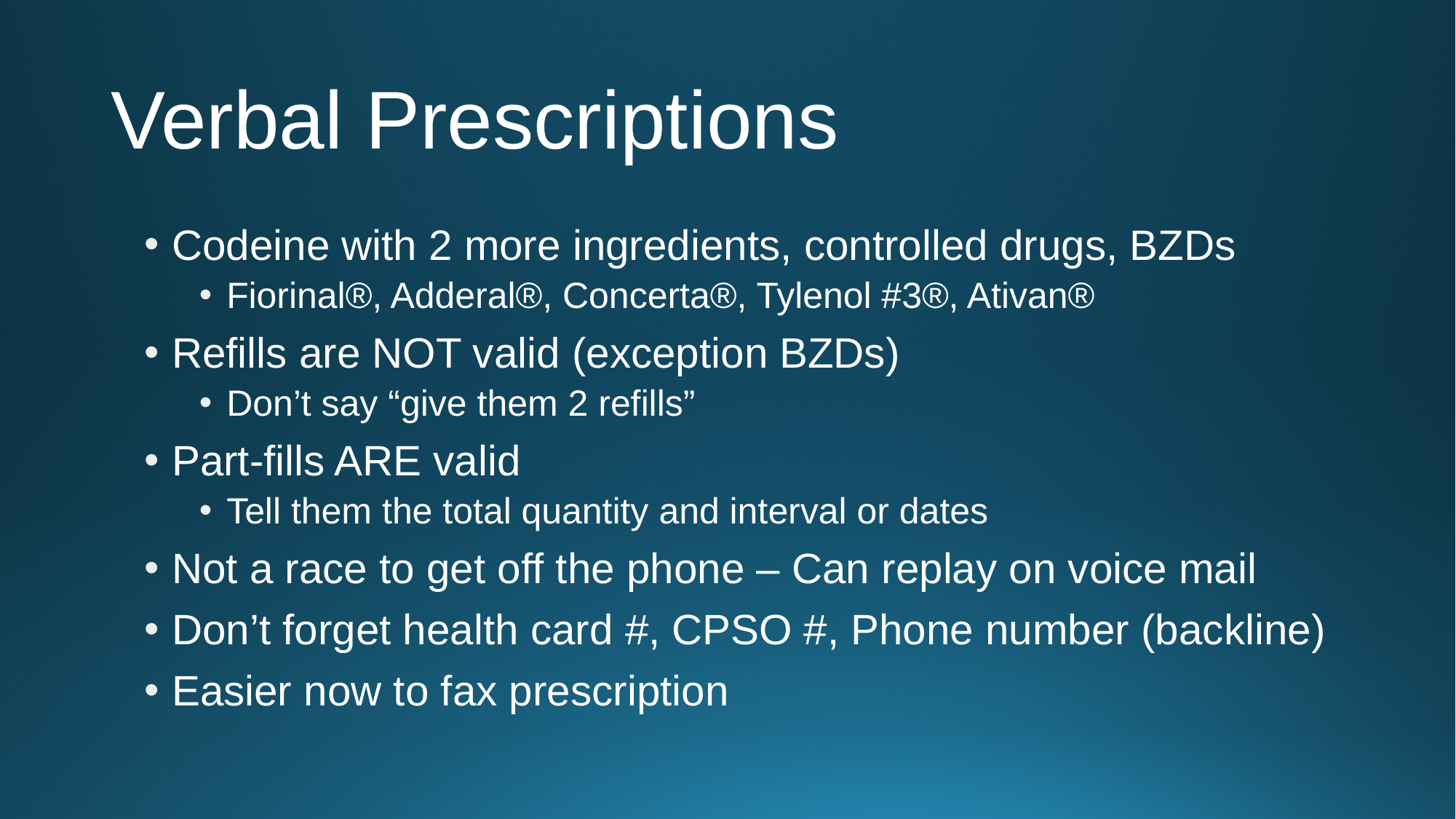

# Verbal Prescriptions
Codeine with 2 more ingredients, controlled drugs, BZDs
Fiorinal®, Adderal®, Concerta®, Tylenol #3®, Ativan®
Refills are NOT valid (exception BZDs)
Don’t say “give them 2 refills”
Part-fills ARE valid
Tell them the total quantity and interval or dates
Not a race to get off the phone – Can replay on voice mail
Don’t forget health card #, CPSO #, Phone number (backline)
Easier now to fax prescription